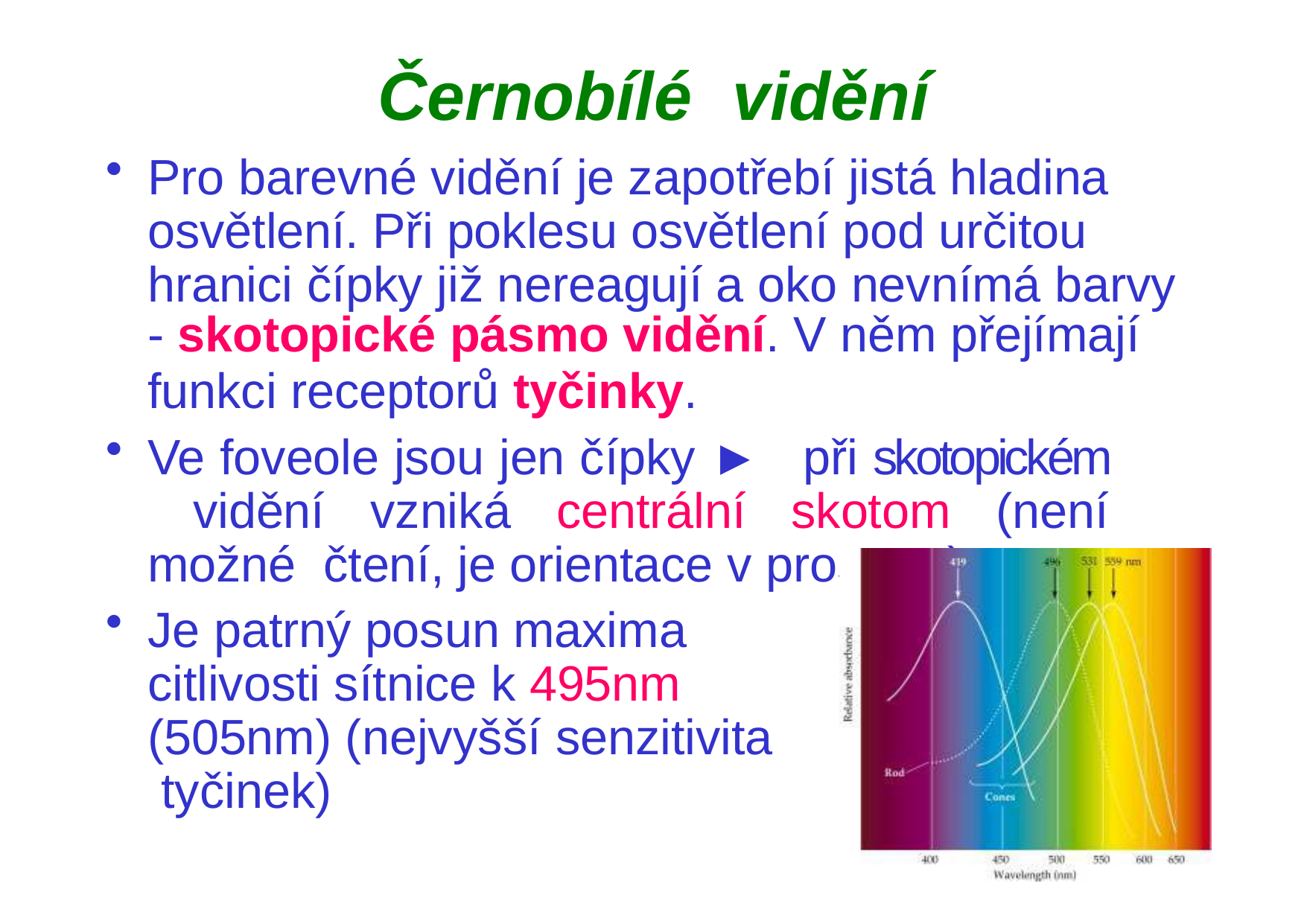

# Černobílé	vidění
Pro barevné vidění je zapotřebí jistá hladina  osvětlení. Při poklesu osvětlení pod určitou  hranici čípky již nereagují a oko nevnímá barvy
- skotopické pásmo vidění. V něm přejímají
funkci receptorů tyčinky.
Ve foveole jsou jen čípky ► při skotopickém  vidění vzniká centrální skotom (není možné  čtení, je orientace v prostoru).
Je patrný posun maxima  citlivosti sítnice k 495nm  (505nm) (nejvyšší senzitivita  tyčinek)